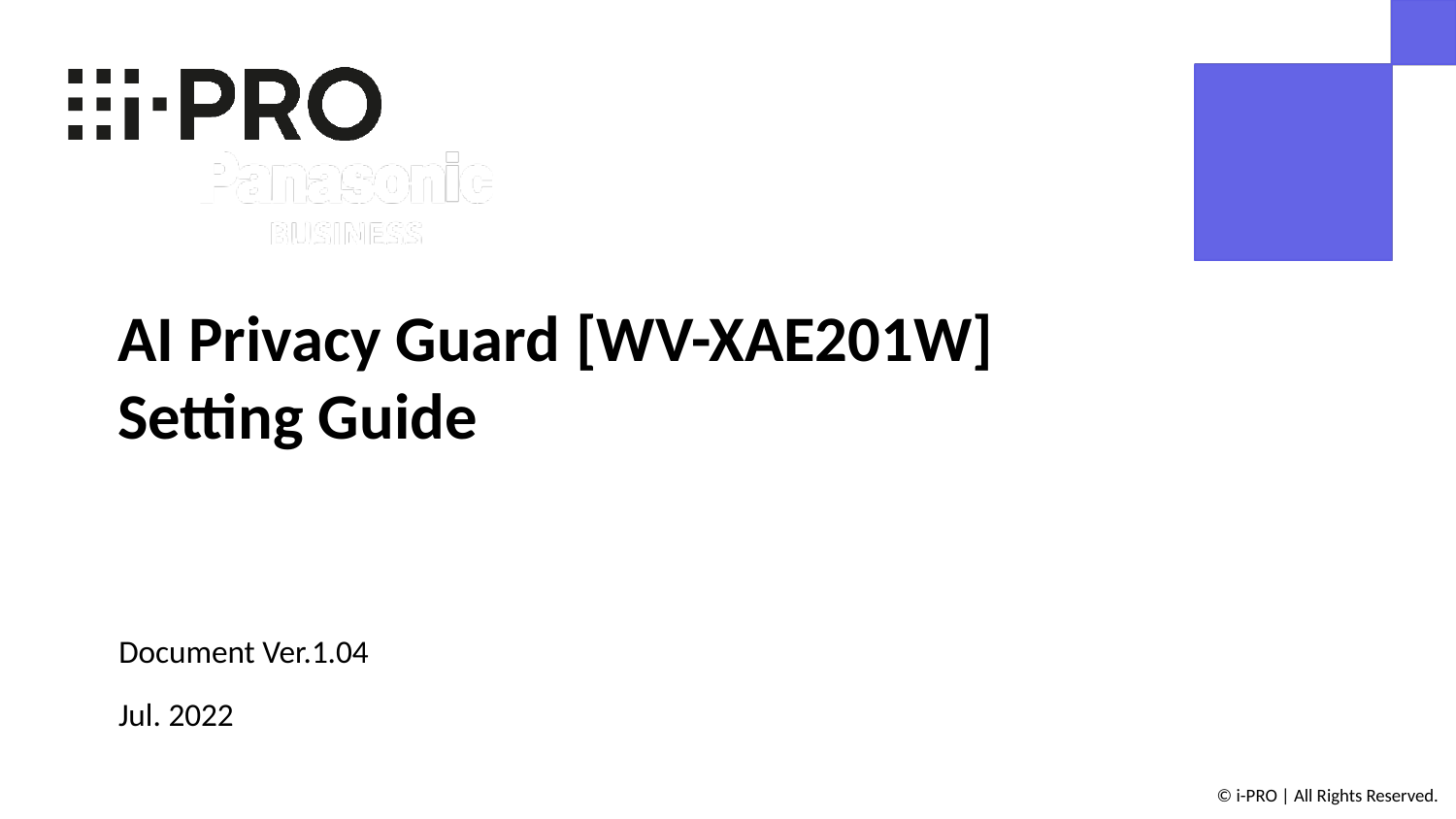

AI Privacy Guard [WV-XAE201W] 
Setting Guide
Document Ver.1.04
Jul. 2022